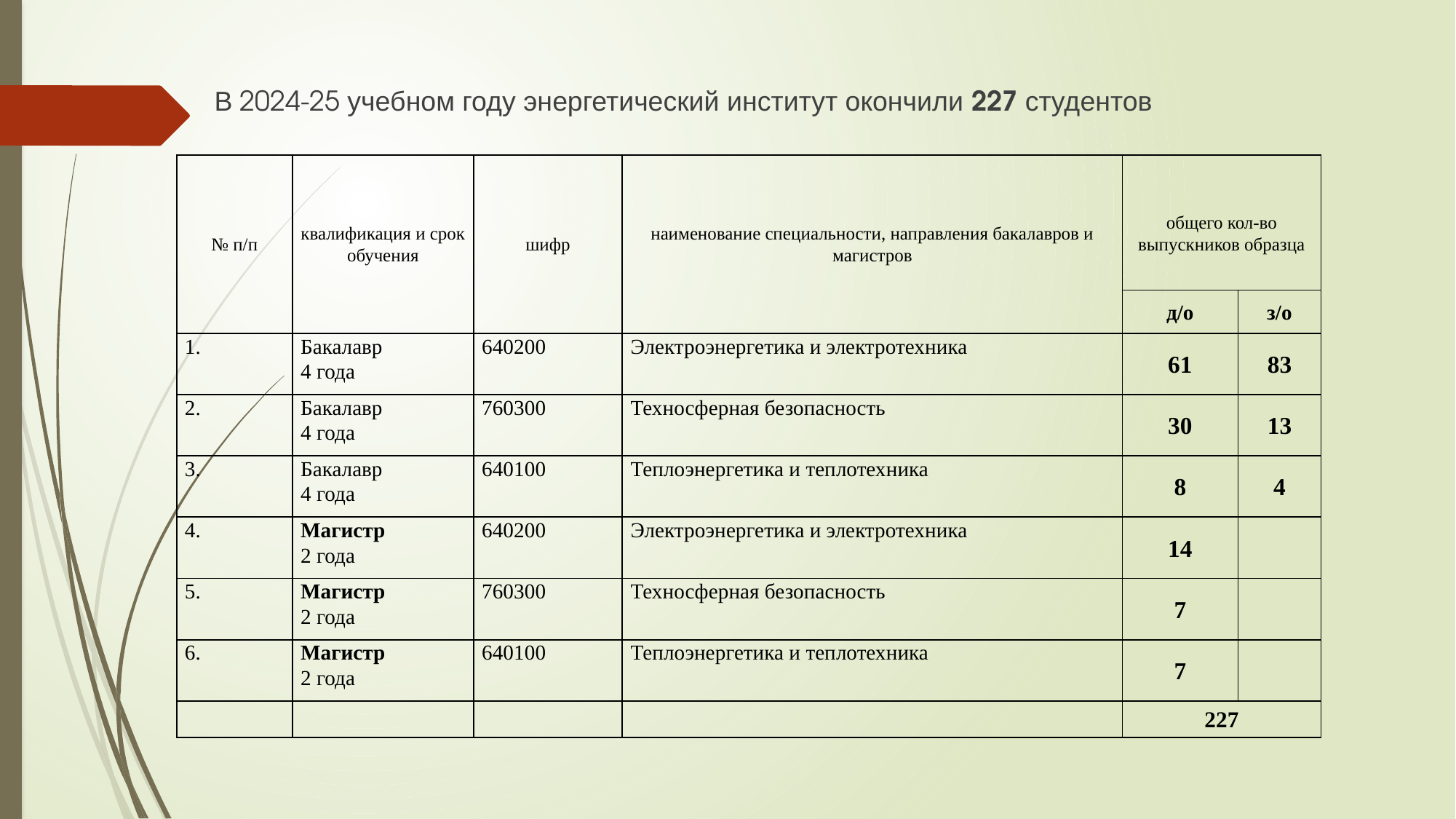

В 2024-25 учебном году энергетический институт окончили 227 студентов

| № п/п | квалификация и срок обучения | шифр | наименование специальности, направления бакалавров и магистров | общего кол-во выпускников образца |  |
| --- | --- | --- | --- | --- | --- |
|  |  |  |  | д/о | з/о |
|  | Бакалавр 4 года | 640200 | Электроэнергетика и электротехника | 61 | 83 |
| 2. | Бакалавр 4 года | 760300 | Техносферная безопасность | 30 | 13 |
| 3. | Бакалавр 4 года | 640100 | Теплоэнергетика и теплотехника | 8 | 4 |
| 4. | Магистр 2 года | 640200 | Электроэнергетика и электротехника | 14 |  |
| 5. | Магистр 2 года | 760300 | Техносферная безопасность | 7 |  |
| 6. | Магистр 2 года | 640100 | Теплоэнергетика и теплотехника | 7 |  |
|  |  |  |  | 227 |  |